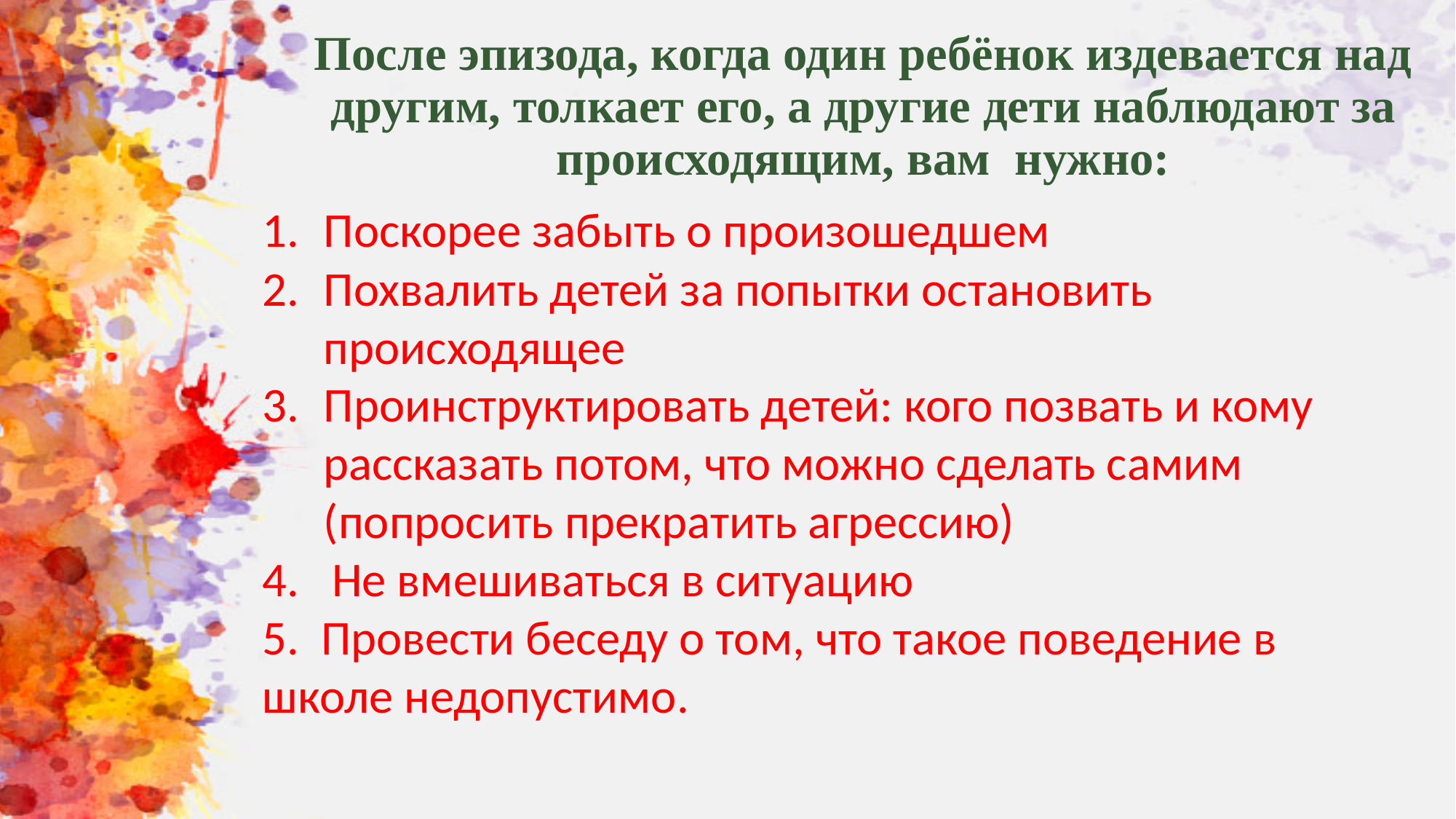

# После эпизода, когда один ребёнок издевается над другим, толкает его, а другие дети наблюдают за происходящим, вам  нужно:
Поскорее забыть о произошедшем
Похвалить детей за попытки остановить происходящее
Проинструктировать детей: кого позвать и кому рассказать потом, что можно сделать самим (попросить прекратить агрессию)
4.   Не вмешиваться в ситуацию
5.  Провести беседу о том, что такое поведение в школе недопустимо.